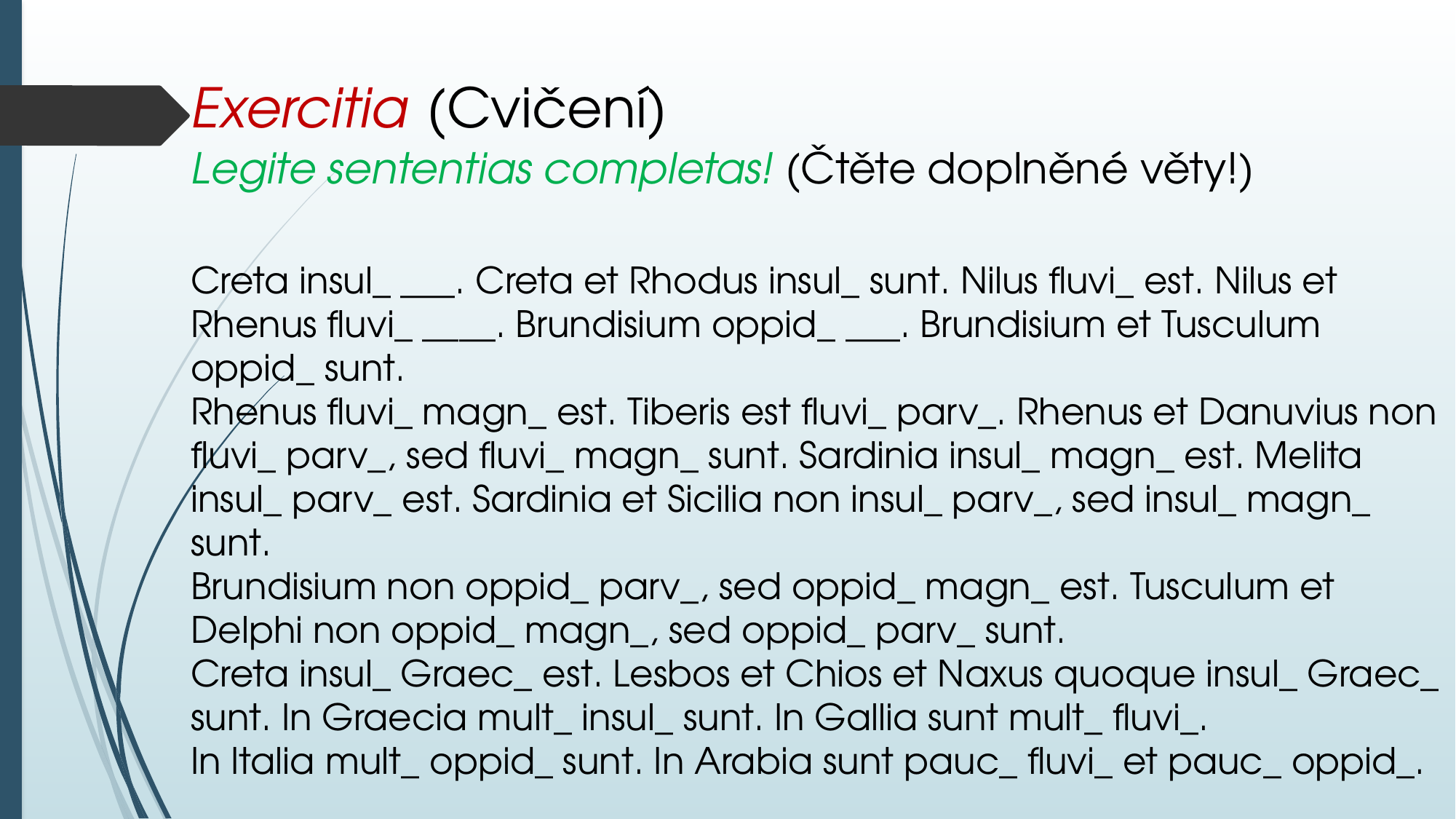

Exercitia (Cvičení)
Legite sententias completas! (Čtěte doplněné věty!)

Creta insul_ ___. Creta et Rhodus insul_ sunt. Nilus fluvi_ est. Nilus et Rhenus fluvi_ ____. Brundisium oppid_ ___. Brundisium et Tusculum oppid_ sunt.
Rhenus fluvi_ magn_ est. Tiberis est fluvi_ parv_. Rhenus et Danuvius non fluvi_ parv_, sed fluvi_ magn_ sunt. Sardinia insul_ magn_ est. Melita insul_ parv_ est. Sardinia et Sicilia non insul_ parv_, sed insul_ magn_ sunt.
Brundisium non oppid_ parv_, sed oppid_ magn_ est. Tusculum et Delphi non oppid_ magn_, sed oppid_ parv_ sunt.
Creta insul_ Graec_ est. Lesbos et Chios et Naxus quoque insul_ Graec_ sunt. In Graecia mult_ insul_ sunt. In Gallia sunt mult_ fluvi_.
In Italia mult_ oppid_ sunt. In Arabia sunt pauc_ fluvi_ et pauc_ oppid_.